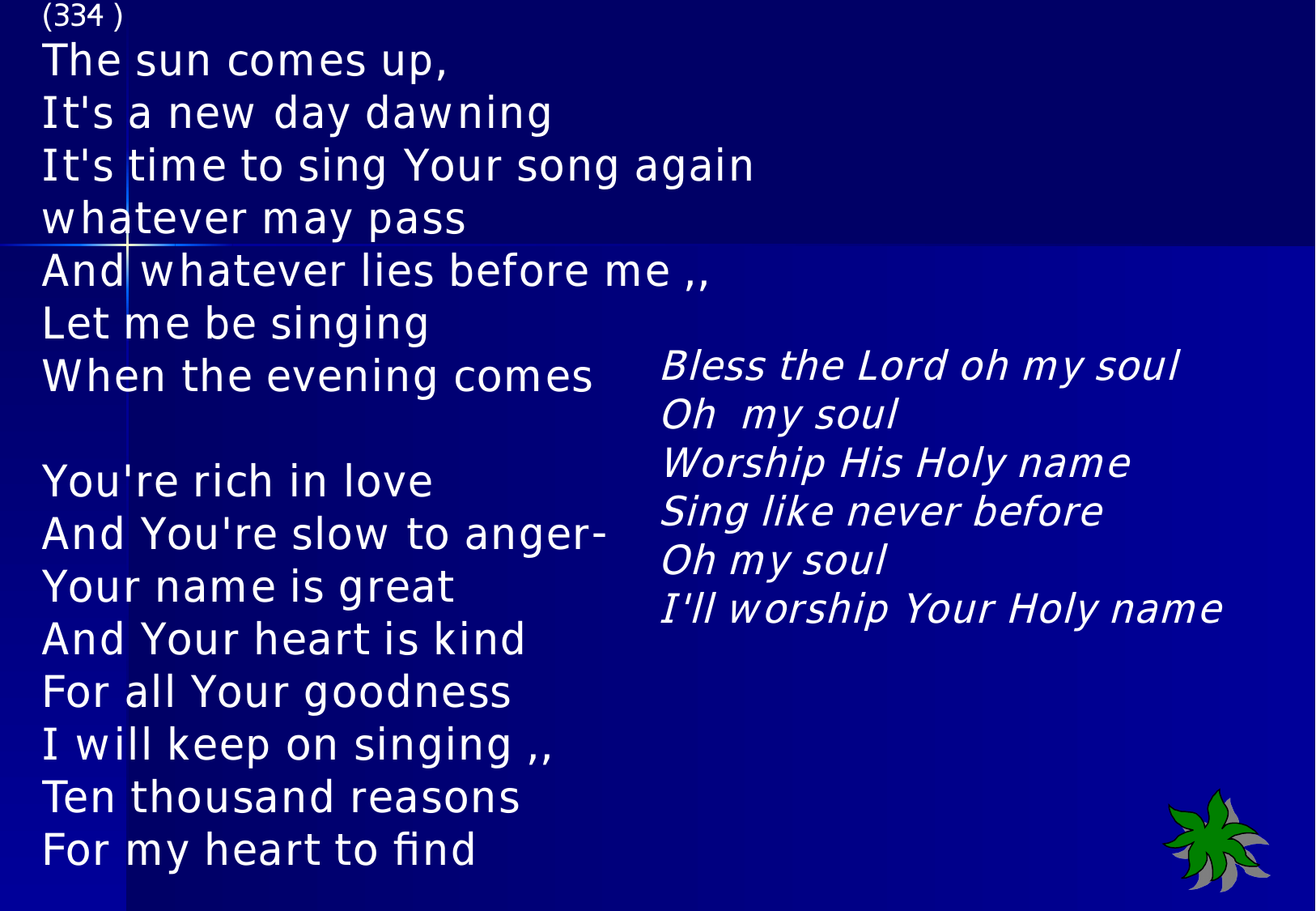

(334 )
The sun comes up,
It's a new day dawning
It's time to sing Your song again
whatever may pass
And whatever lies before me ,,
Let me be singing
When the evening comes

You're rich in love
And You're slow to anger-
Your name is great
And Your heart is kind
For all Your goodness
I will keep on singing ,,
Ten thousand reasons
For my heart to find
Bless the Lord oh my soul
Oh  my soul
Worship His Holy name
Sing like never before
Oh my soul
I'll worship Your Holy name